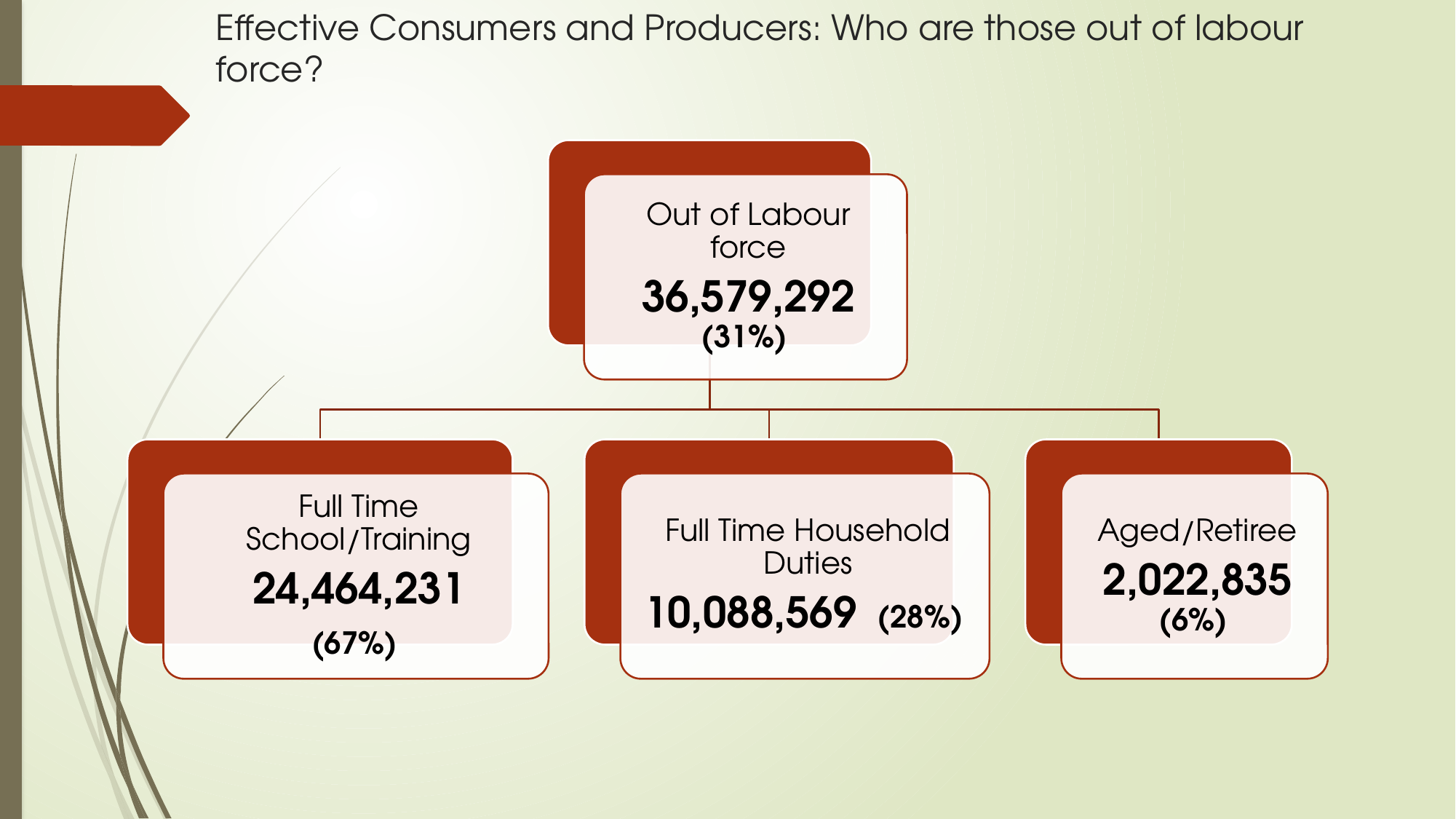

# Effective Consumers and Producers: Who are those out of labour force?
Out of Labour force
36,579,292 (31%)
Full Time School/Training
24,464,231
(67%)
Full Time Household Duties
10,088,569  (28%)
Aged/Retiree
2,022,835 (6%)